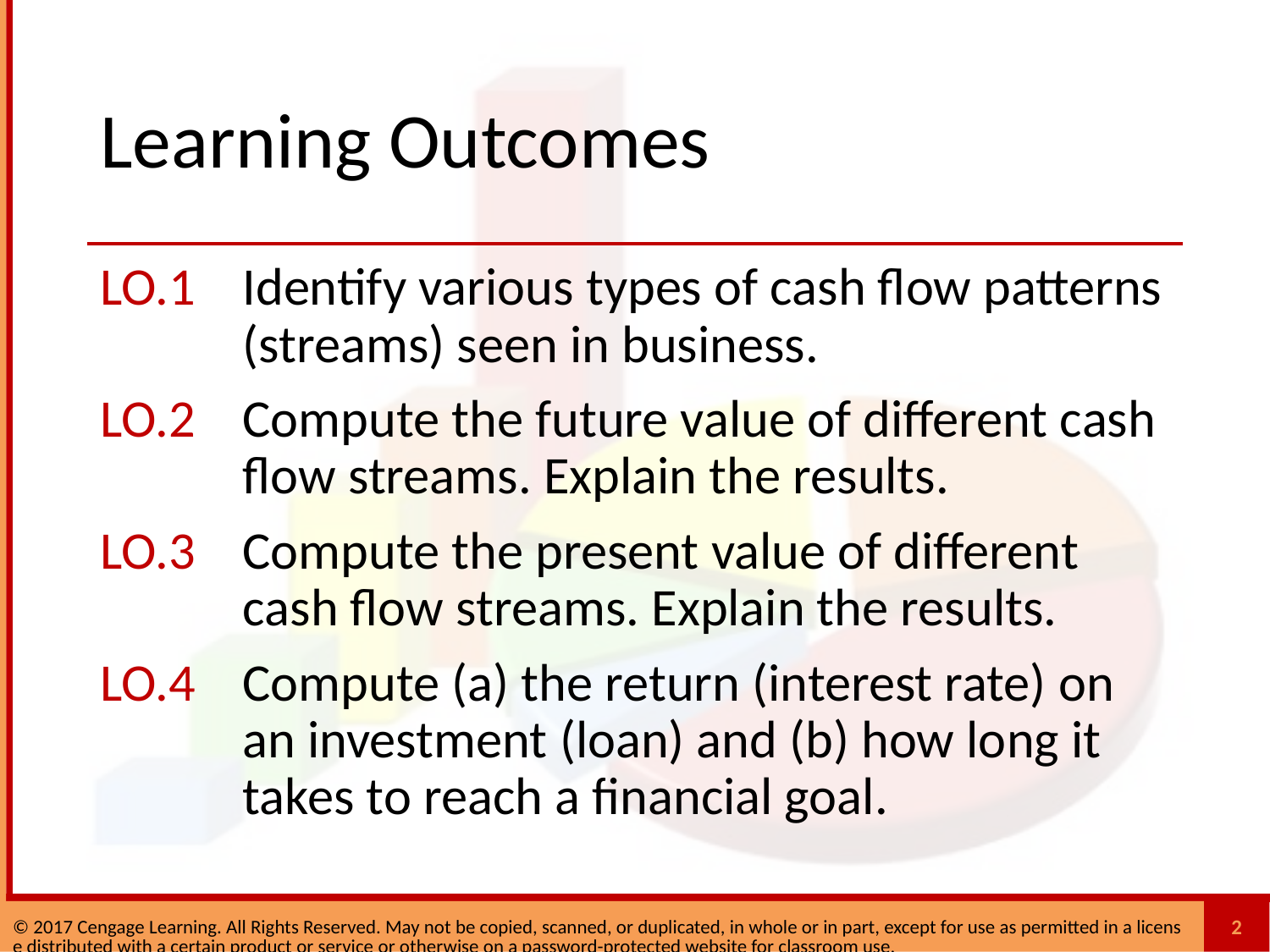

# Learning Outcomes
LO.1	Identify various types of cash flow patterns (streams) seen in business.
LO.2	Compute the future value of different cash flow streams. Explain the results.
LO.3	Compute the present value of different cash flow streams. Explain the results.
LO.4	Compute (a) the return (interest rate) on an investment (loan) and (b) how long it takes to reach a financial goal.

2
© 2017 Cengage Learning. All Rights Reserved. May not be copied, scanned, or duplicated, in whole or in part, except for use as permitted in a license distributed with a certain product or service or otherwise on a password-protected website for classroom use.